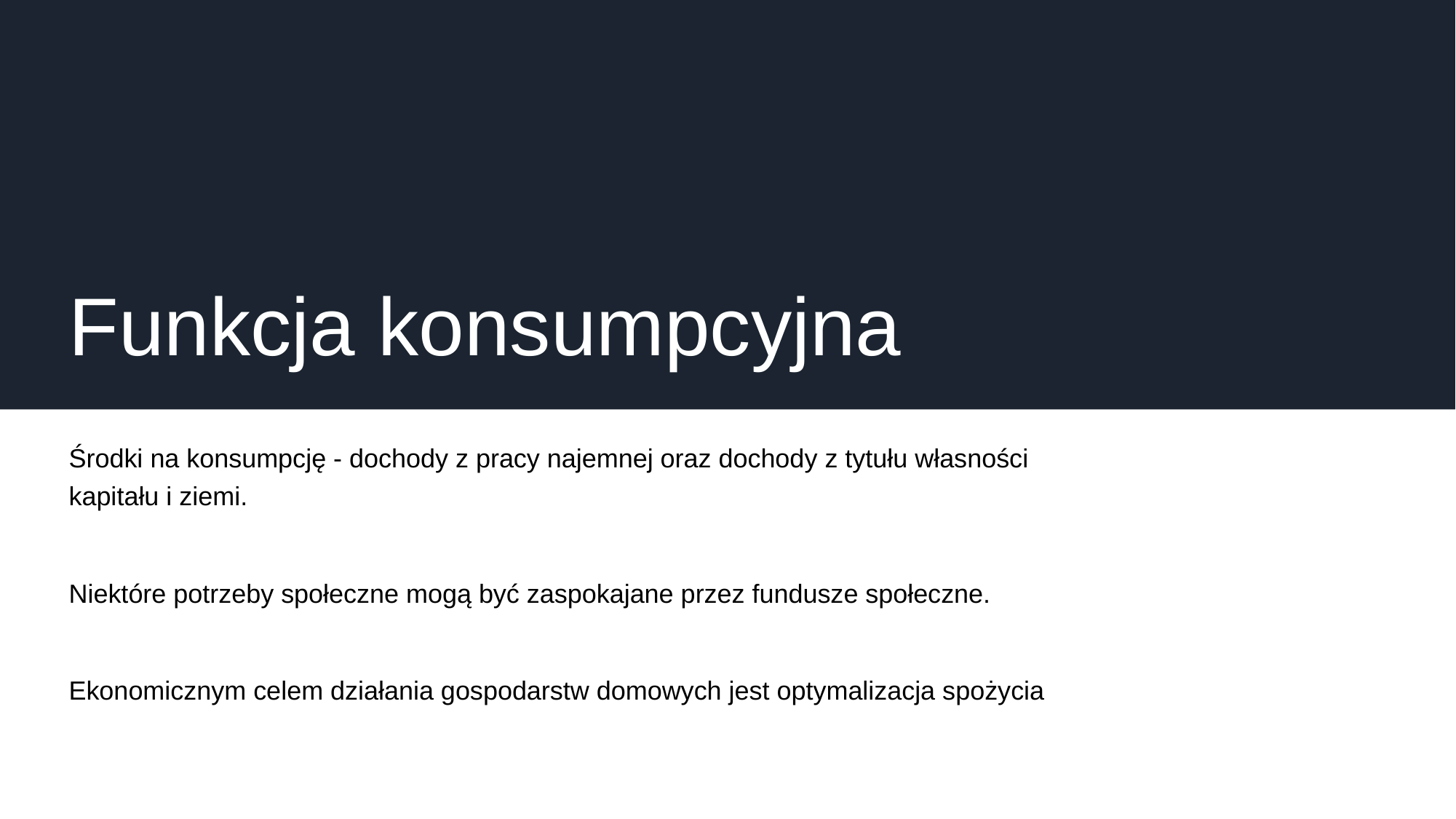

# Funkcja konsumpcyjna
Środki na konsumpcję - dochody z pracy najemnej oraz dochody z tytułu własności kapitału i ziemi.

Niektóre potrzeby społeczne mogą być zaspokajane przez fundusze społeczne.

Ekonomicznym celem działania gospodarstw domowych jest optymalizacja spożycia